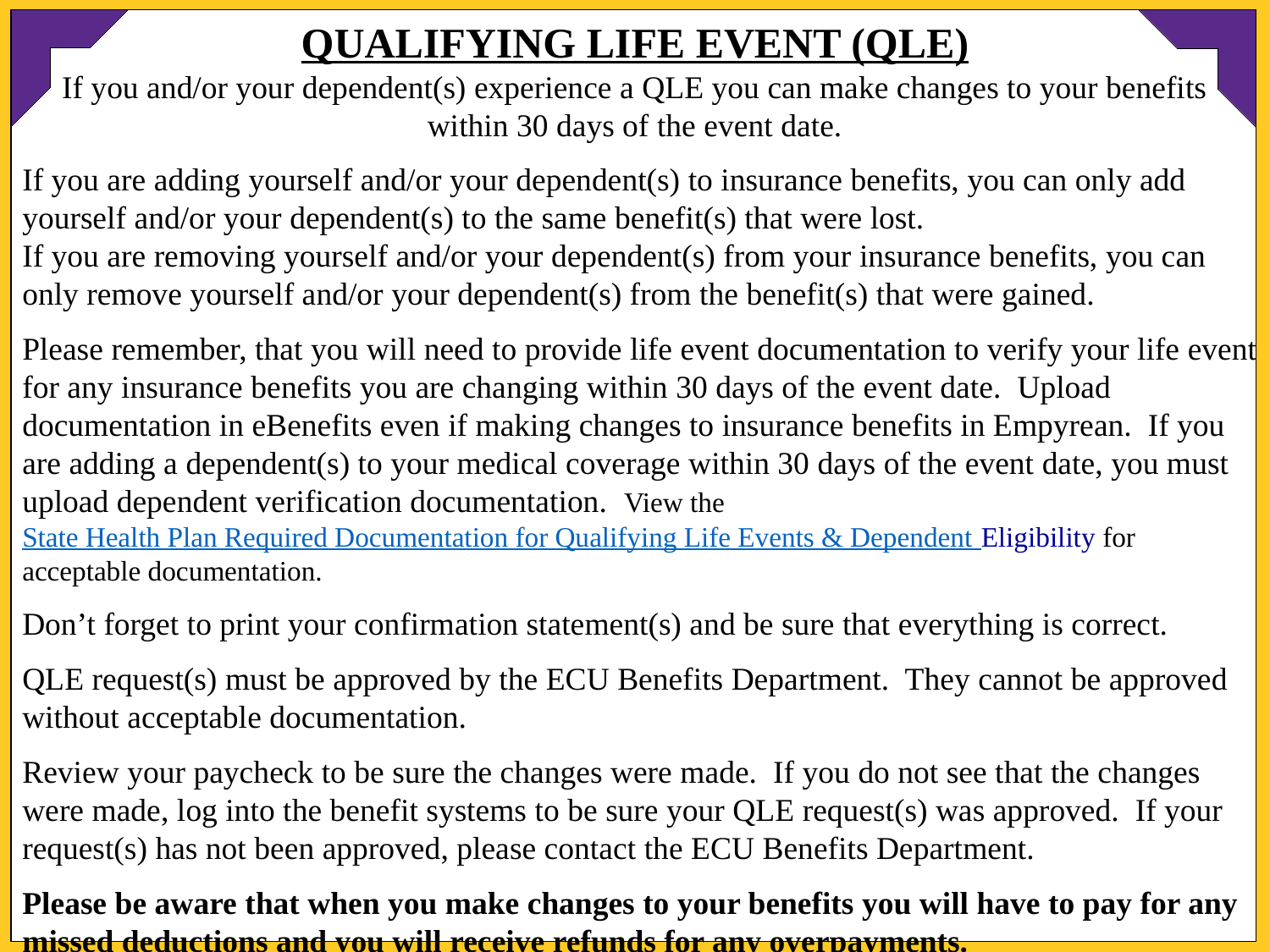

QUALIFYING LIFE EVENT (QLE)
If you and/or your dependent(s) experience a QLE you can make changes to your benefits within 30 days of the event date.

If you are adding yourself and/or your dependent(s) to insurance benefits, you can only add yourself and/or your dependent(s) to the same benefit(s) that were lost.
If you are removing yourself and/or your dependent(s) from your insurance benefits, you can only remove yourself and/or your dependent(s) from the benefit(s) that were gained.

Please remember, that you will need to provide life event documentation to verify your life event for any insurance benefits you are changing within 30 days of the event date.  Upload documentation in eBenefits even if making changes to insurance benefits in Empyrean.  If you are adding a dependent(s) to your medical coverage within 30 days of the event date, you must upload dependent verification documentation.  View the State Health Plan Required Documentation for Qualifying Life Events & Dependent Eligibility for acceptable documentation.

Don’t forget to print your confirmation statement(s) and be sure that everything is correct.

QLE request(s) must be approved by the ECU Benefits Department.  They cannot be approved without acceptable documentation.

Review your paycheck to be sure the changes were made.  If you do not see that the changes were made, log into the benefit systems to be sure your QLE request(s) was approved.  If your request(s) has not been approved, please contact the ECU Benefits Department.

Please be aware that when you make changes to your benefits you will have to pay for any missed deductions and you will receive refunds for any overpayments.